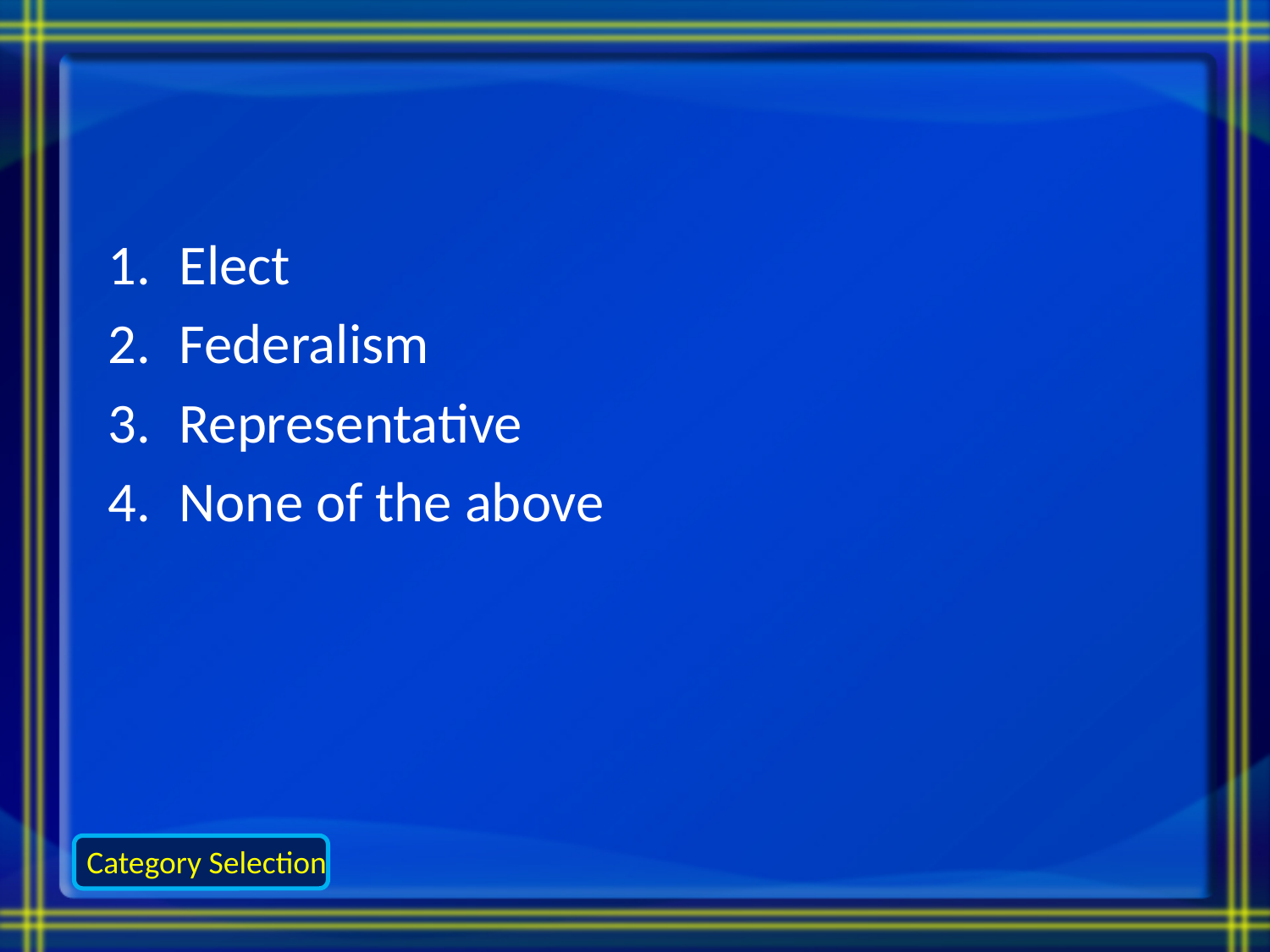

Elect
Federalism
Representative
None of the above

Category Selection